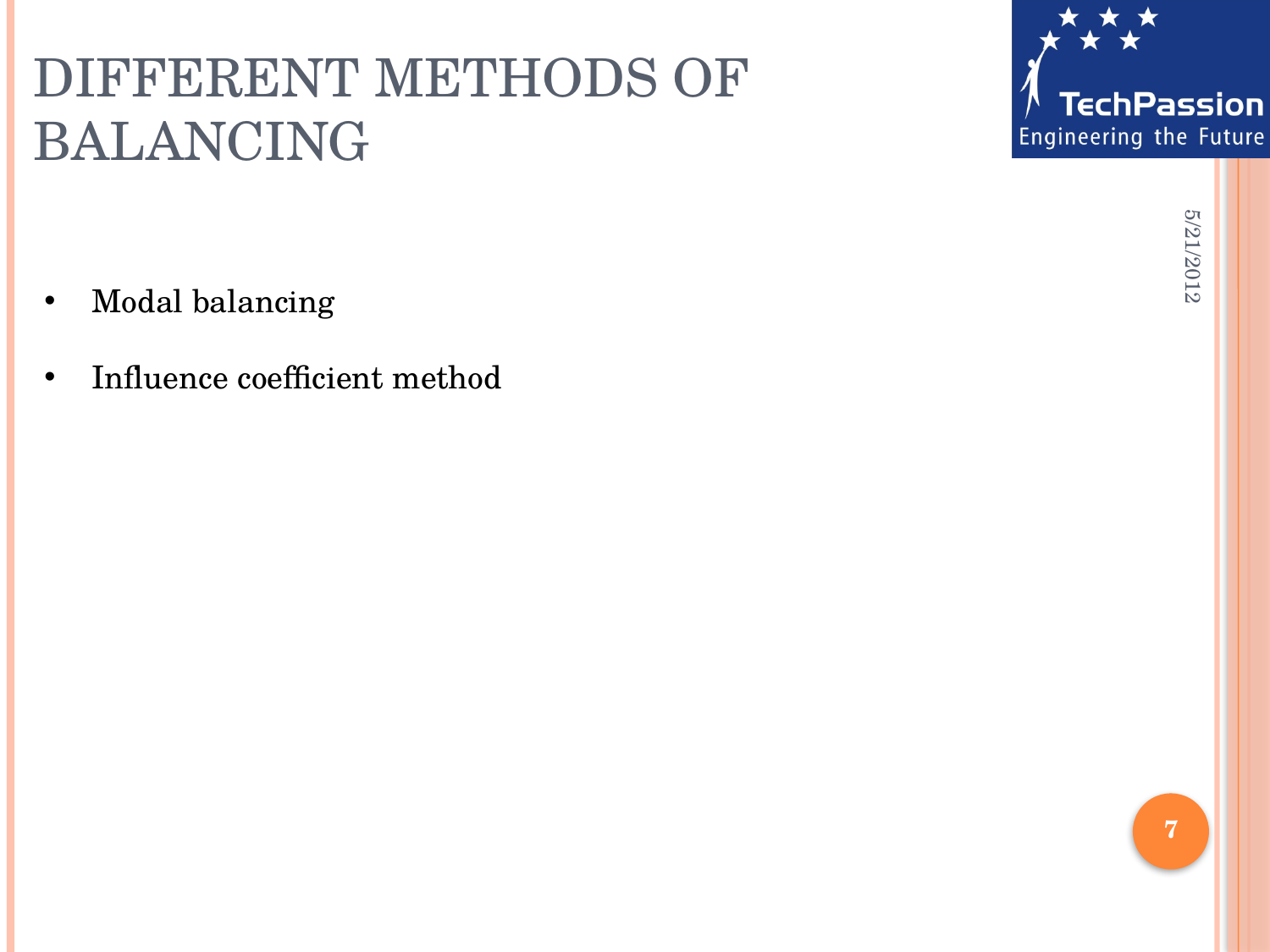

# Different methods of balancing
5/21/2012
Modal balancing

Influence coefficient method

7